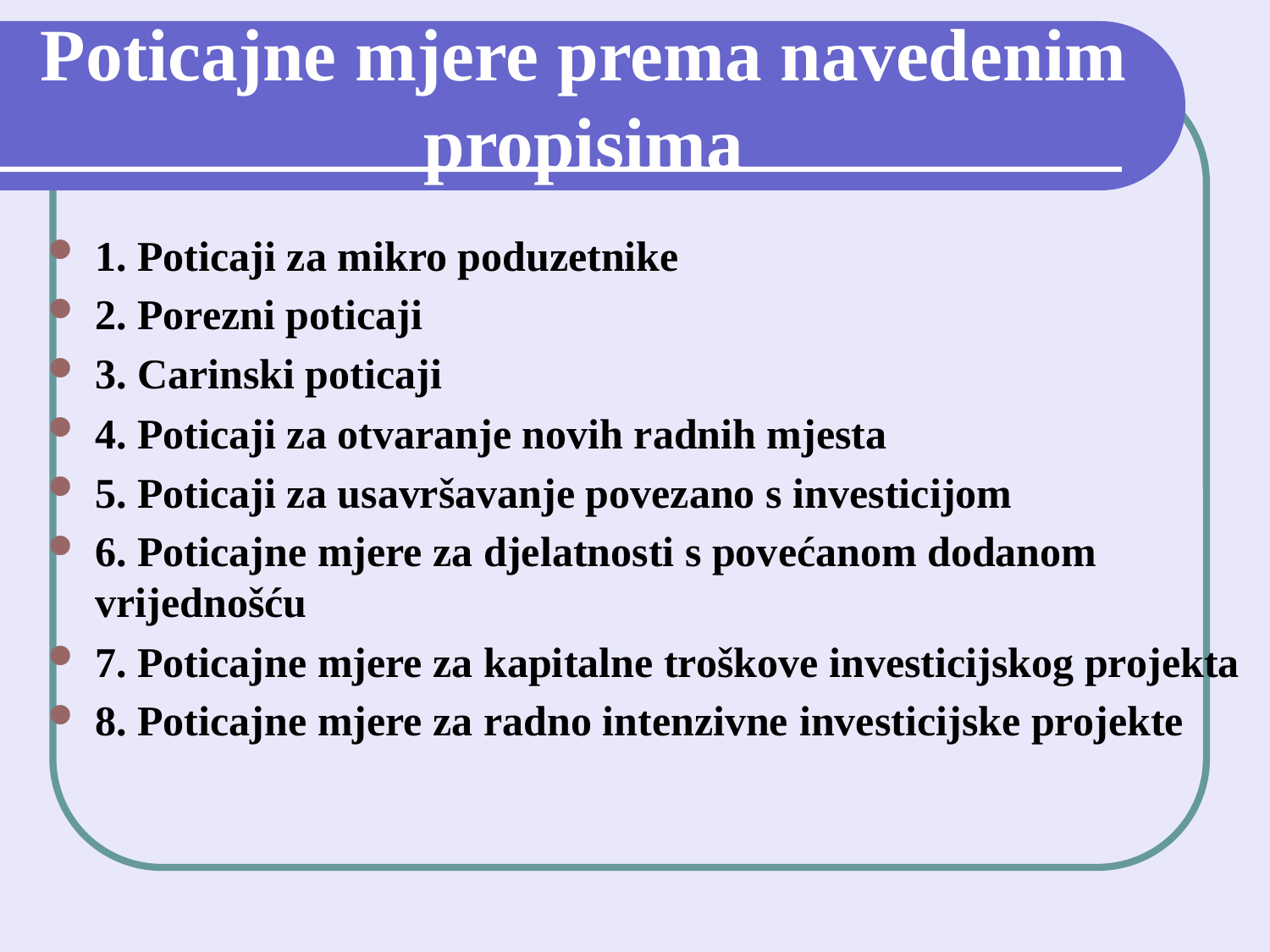

# Poticajne mjere prema navedenim propisima
1. Poticaji za mikro poduzetnike
2. Porezni poticaji
3. Carinski poticaji
4. Poticaji za otvaranje novih radnih mjesta
5. Poticaji za usavršavanje povezano s investicijom
6. Poticajne mjere za djelatnosti s povećanom dodanom vrijednošću
7. Poticajne mjere za kapitalne troškove investicijskog projekta
8. Poticajne mjere za radno intenzivne investicijske projekte